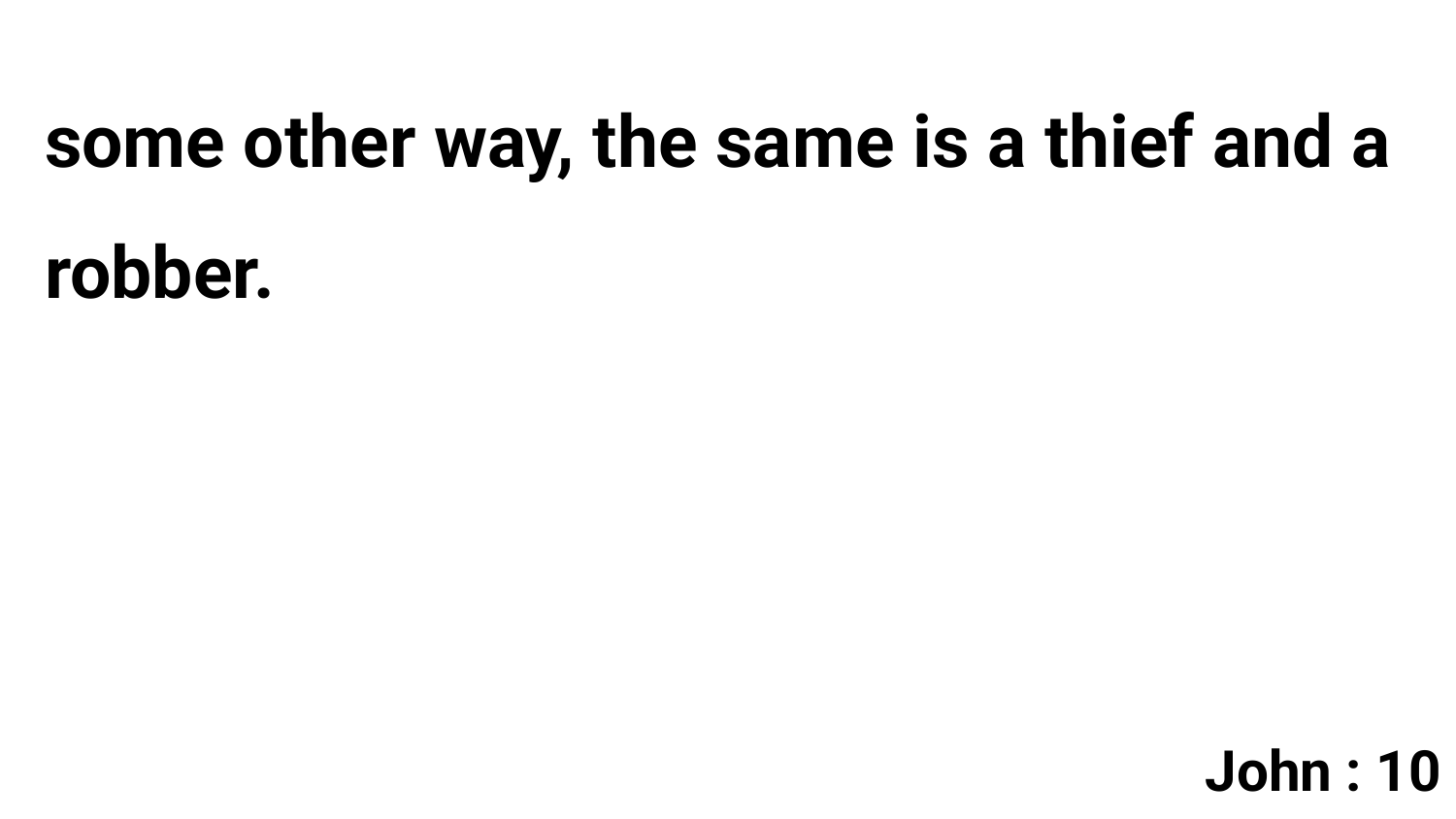

some other way, the same is a thief and a robber.
John : 10